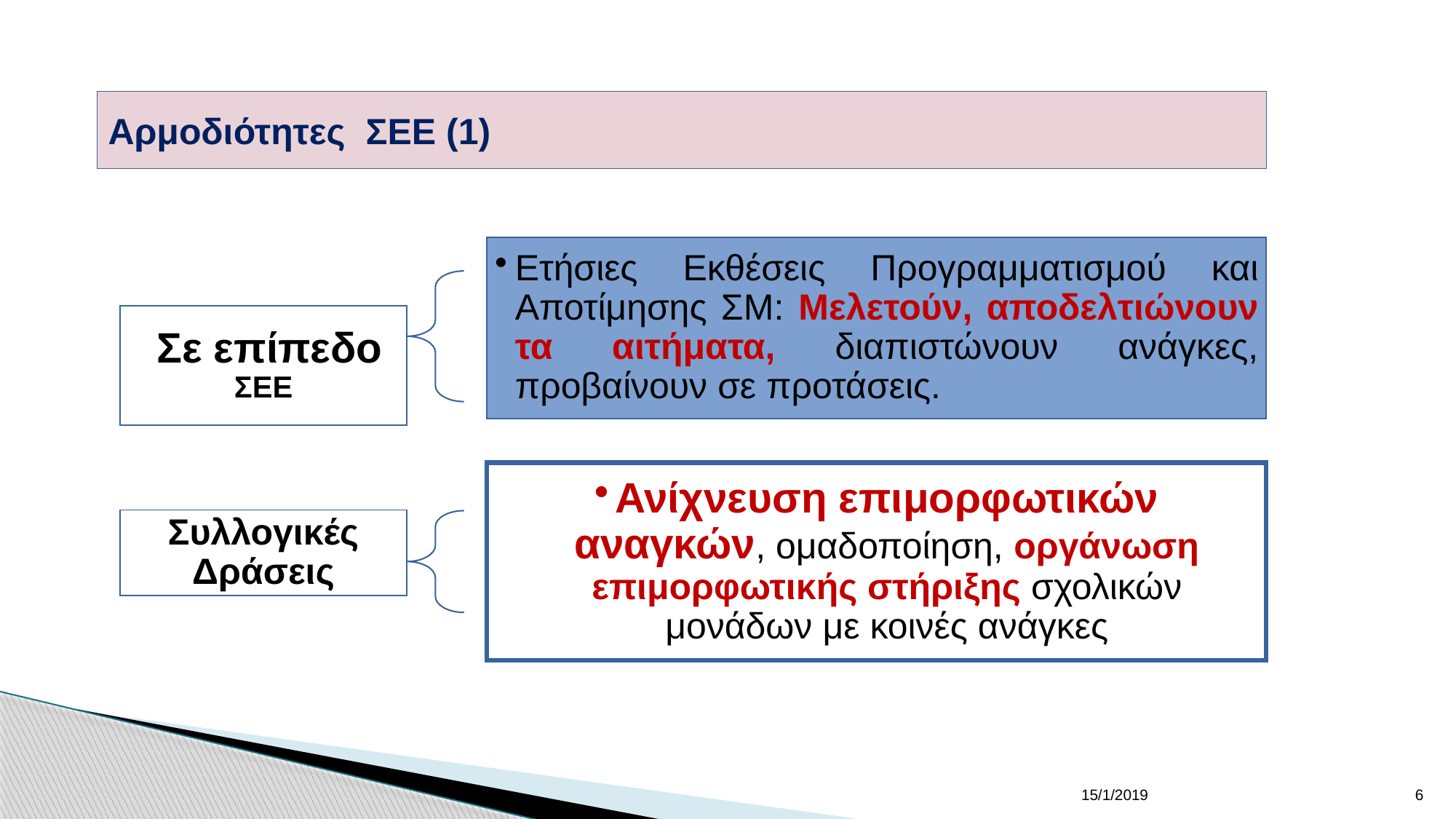

# Αρμοδιότητες  ΣΕΕ (1)
Ετήσιες Εκθέσεις Προγραμματισμού και Αποτίμησης ΣΜ: Μελετούν, αποδελτιώνουν τα αιτήματα, διαπιστώνουν ανάγκες, προβαίνουν σε προτάσεις.

 Σε επίπεδο ΣΕΕ
Ανίχνευση επιμορφωτικών αναγκών, ομαδοποίηση, οργάνωση επιμορφωτικής στήριξης σχολικών μονάδων με κοινές ανάγκες
Συλλογικές Δράσεις

15/1/2019
6